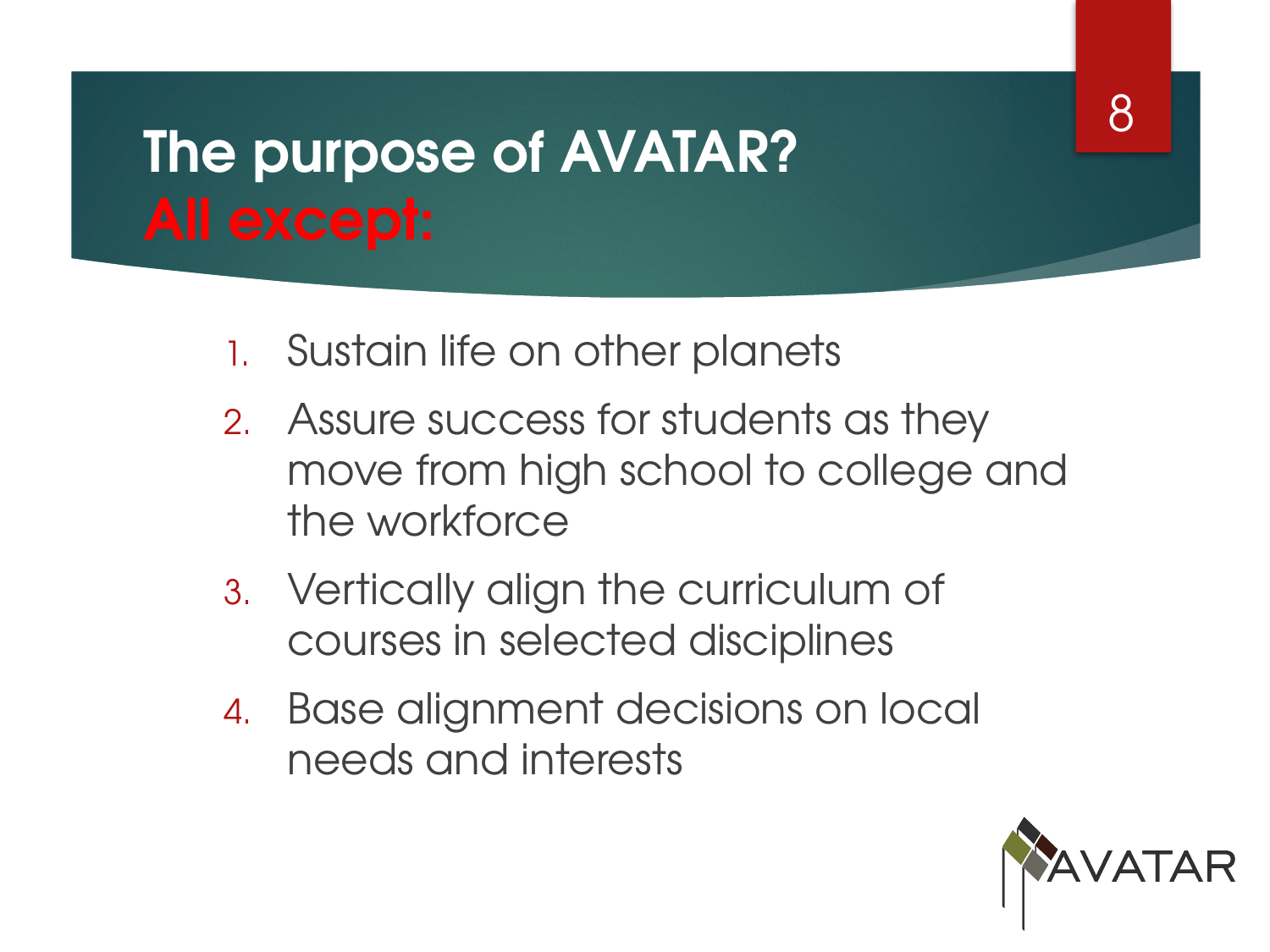

8
# The purpose of AVATAR? All except:
Sustain life on other planets
Assure success for students as they move from high school to college and the workforce
Vertically align the curriculum of courses in selected disciplines
Base alignment decisions on local needs and interests